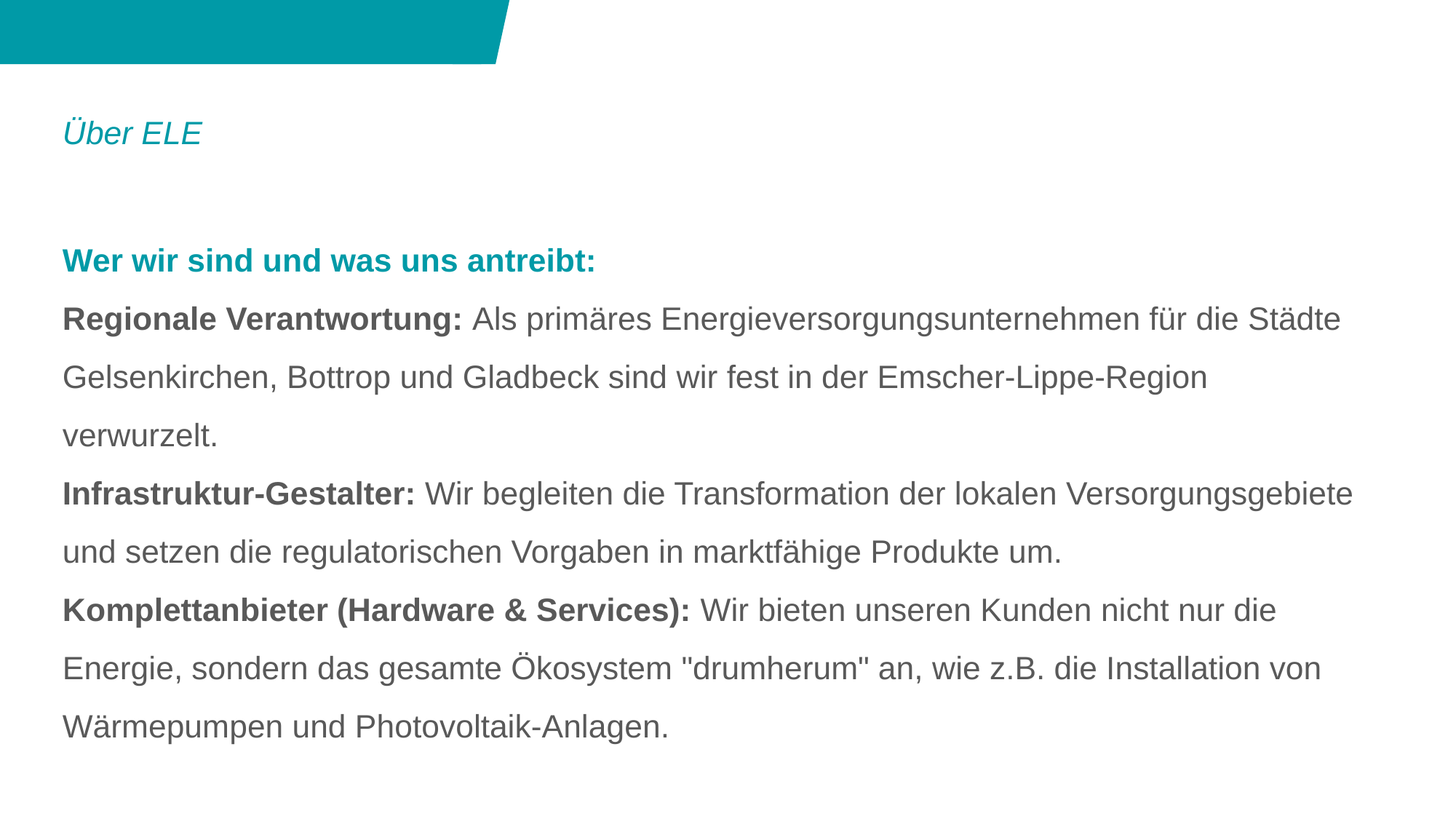

Über ELE
Wer wir sind und was uns antreibt:
Regionale Verantwortung: Als primäres Energieversorgungsunternehmen für die Städte Gelsenkirchen, Bottrop und Gladbeck sind wir fest in der Emscher-Lippe-Region verwurzelt.
Infrastruktur-Gestalter: Wir begleiten die Transformation der lokalen Versorgungsgebiete und setzen die regulatorischen Vorgaben in marktfähige Produkte um.
Komplettanbieter (Hardware & Services): Wir bieten unseren Kunden nicht nur die Energie, sondern das gesamte Ökosystem "drumherum" an, wie z.B. die Installation von Wärmepumpen und Photovoltaik-Anlagen.